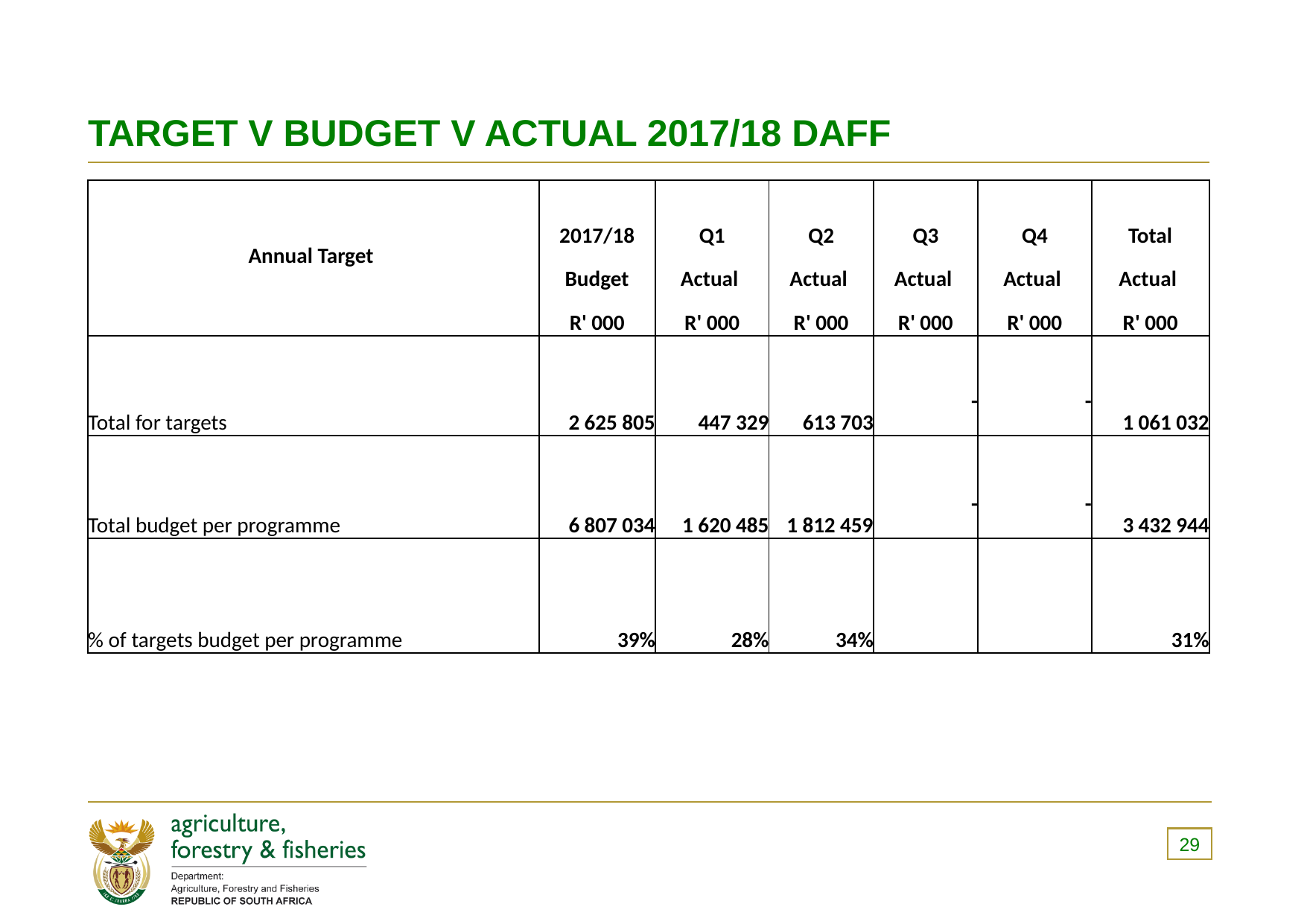

# TARGET V BUDGET V ACTUAL 2017/18 DAFF
| Annual Target | 2017/18 Budget R' 000 | Q1 Actual R' 000 | Q2 Actual R' 000 | Q3 Actual R' 000 | Q4 Actual R' 000 | Total Actual R' 000 |
| --- | --- | --- | --- | --- | --- | --- |
| Total for targets | 2 625 805 | 447 329 | 613 703 | - | - | 1 061 032 |
| Total budget per programme | 6 807 034 | 1 620 485 | 1 812 459 | - | - | 3 432 944 |
| % of targets budget per programme | 39% | 28% | 34% |  |  | 31% |
29